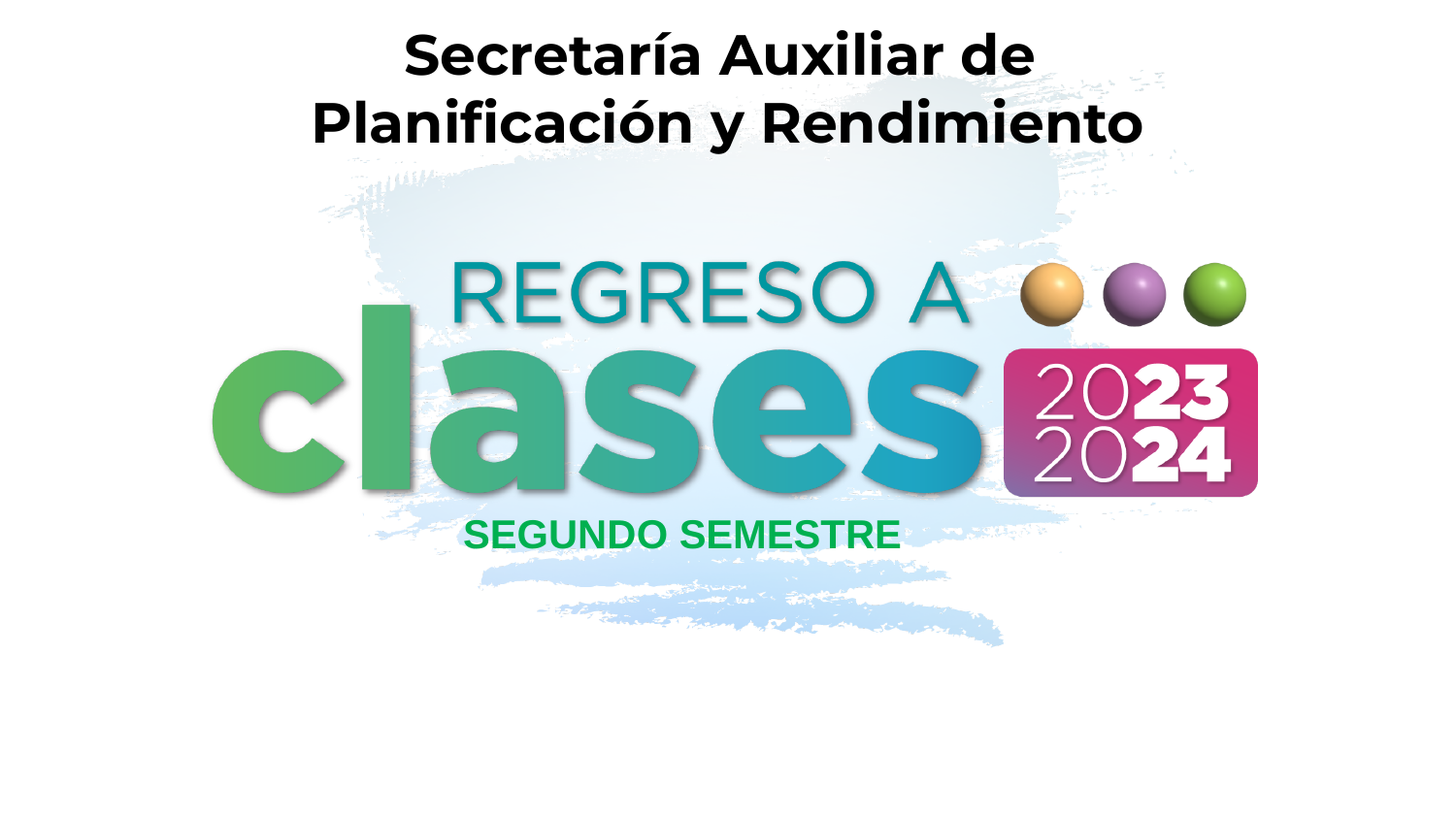

# Secretaría Auxiliar de Planificación y Rendimiento
SEGUNDO SEMESTRE